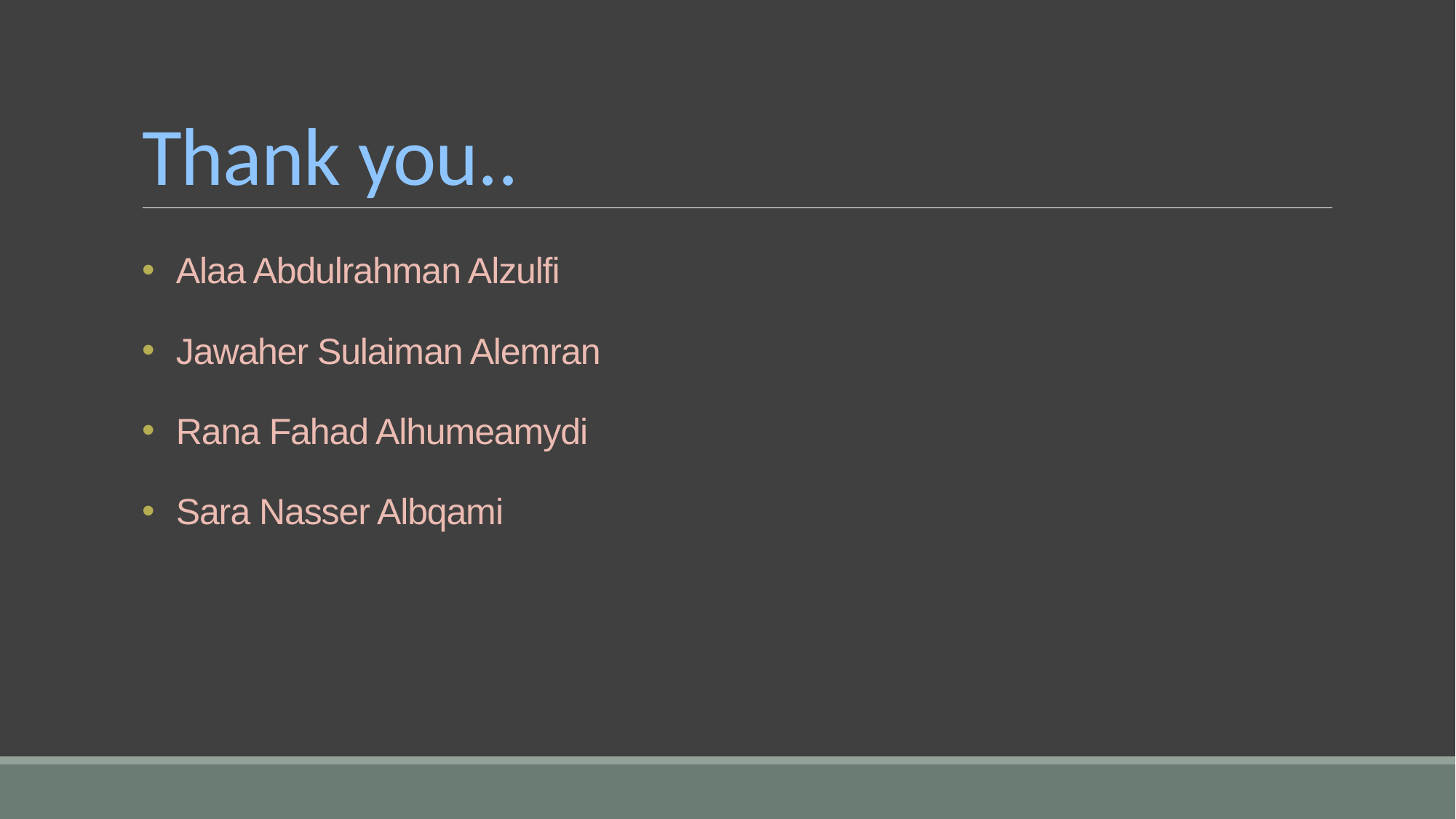

# Thank you..
Alaa Abdulrahman Alzulfi

Jawaher Sulaiman Alemran

Rana Fahad Alhumeamydi

Sara Nasser Albqami